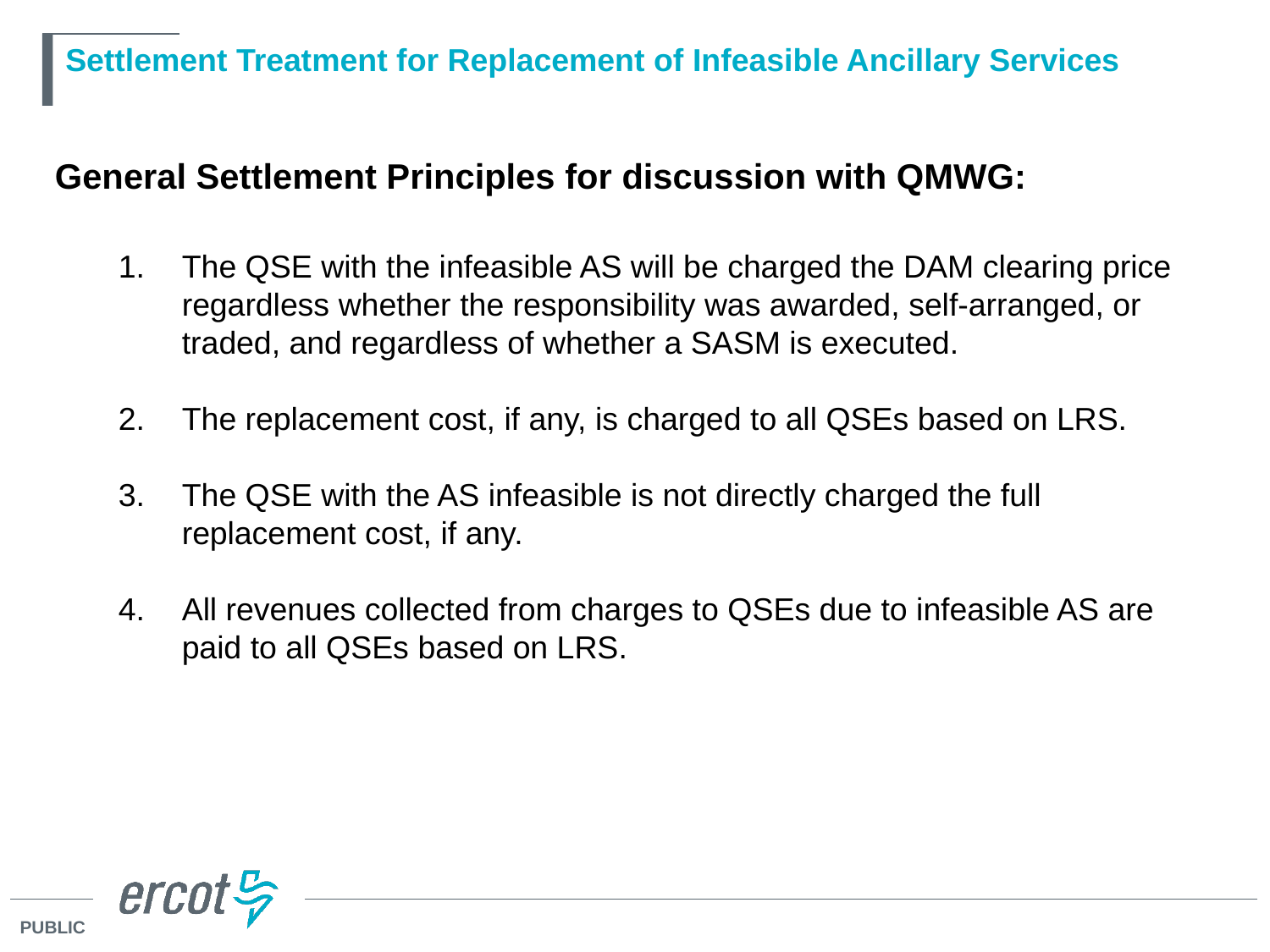

# Settlement Treatment for Replacement of Infeasible Ancillary Services
General Settlement Principles for discussion with QMWG:

The QSE with the infeasible AS will be charged the DAM clearing price regardless whether the responsibility was awarded, self-arranged, or traded, and regardless of whether a SASM is executed.

The replacement cost, if any, is charged to all QSEs based on LRS.

The QSE with the AS infeasible is not directly charged the full replacement cost, if any.

All revenues collected from charges to QSEs due to infeasible AS are paid to all QSEs based on LRS.